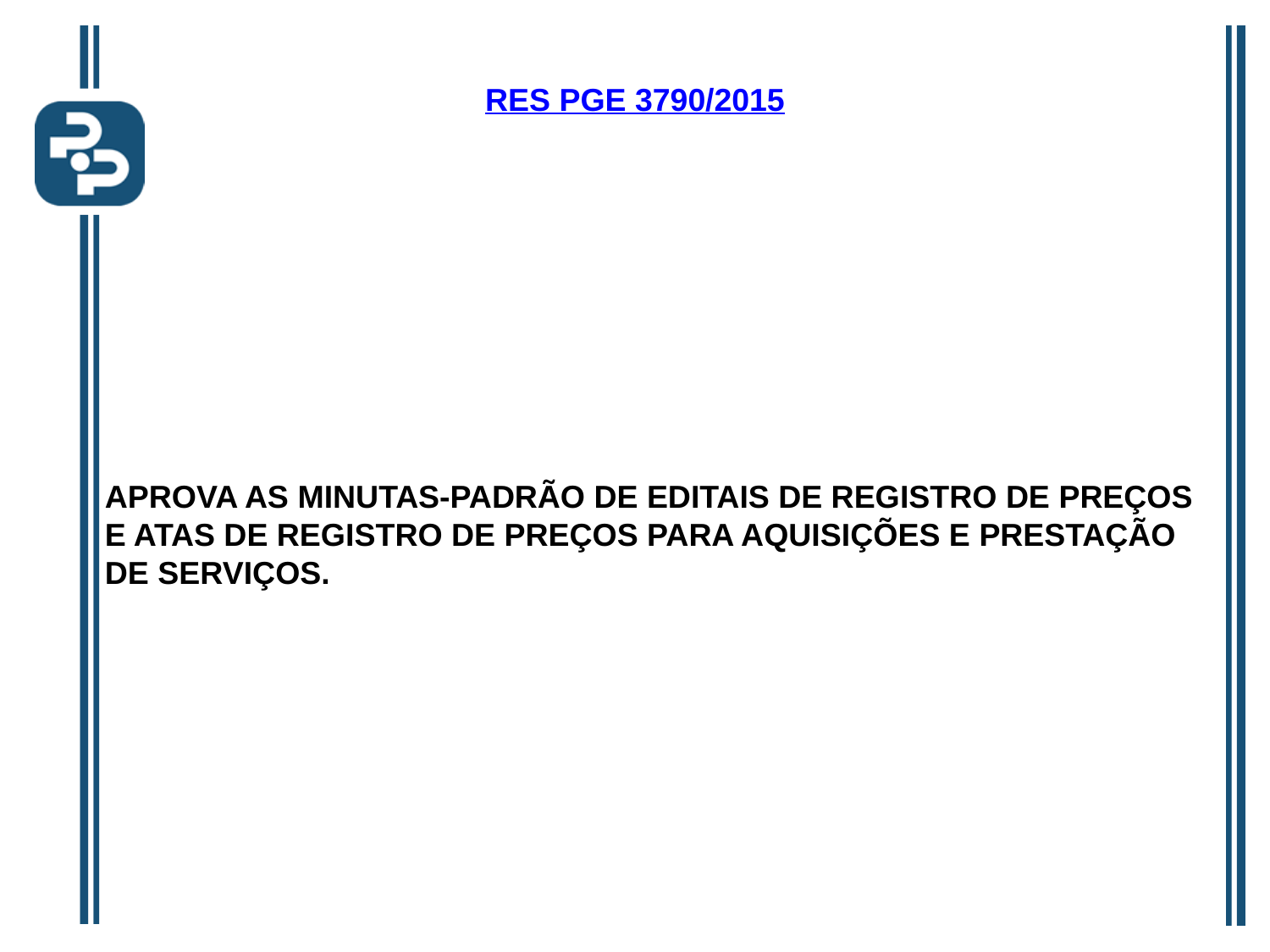

# RES PGE 3790/2015
APROVA AS MINUTAS-PADRÃO DE EDITAIS DE REGISTRO DE PREÇOS E ATAS DE REGISTRO DE PREÇOS PARA AQUISIÇÕES E PRESTAÇÃO DE SERVIÇOS.